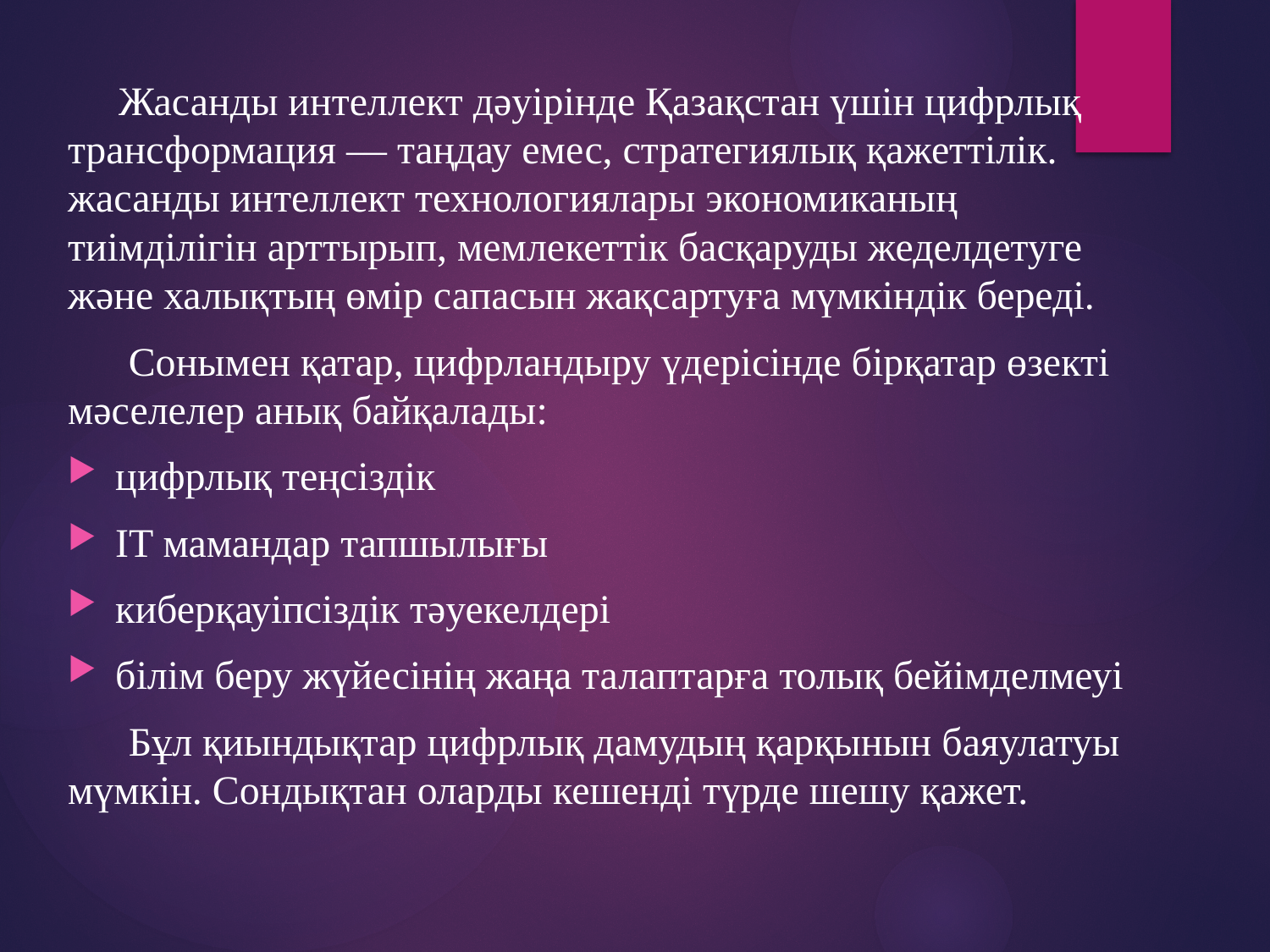

Жасанды интеллект дәуірінде Қазақстан үшін цифрлық трансформация — таңдау емес, стратегиялық қажеттілік. жасанды интеллект технологиялары экономиканың тиімділігін арттырып, мемлекеттік басқаруды жеделдетуге және халықтың өмір сапасын жақсартуға мүмкіндік береді.
      Сонымен қатар, цифрландыру үдерісінде бірқатар өзекті мәселелер анық байқалады:
цифрлық теңсіздік
IT мамандар тапшылығы
киберқауіпсіздік тәуекелдері
білім беру жүйесінің жаңа талаптарға толық бейімделмеуі
      Бұл қиындықтар цифрлық дамудың қарқынын баяулатуы мүмкін. Сондықтан оларды кешенді түрде шешу қажет.